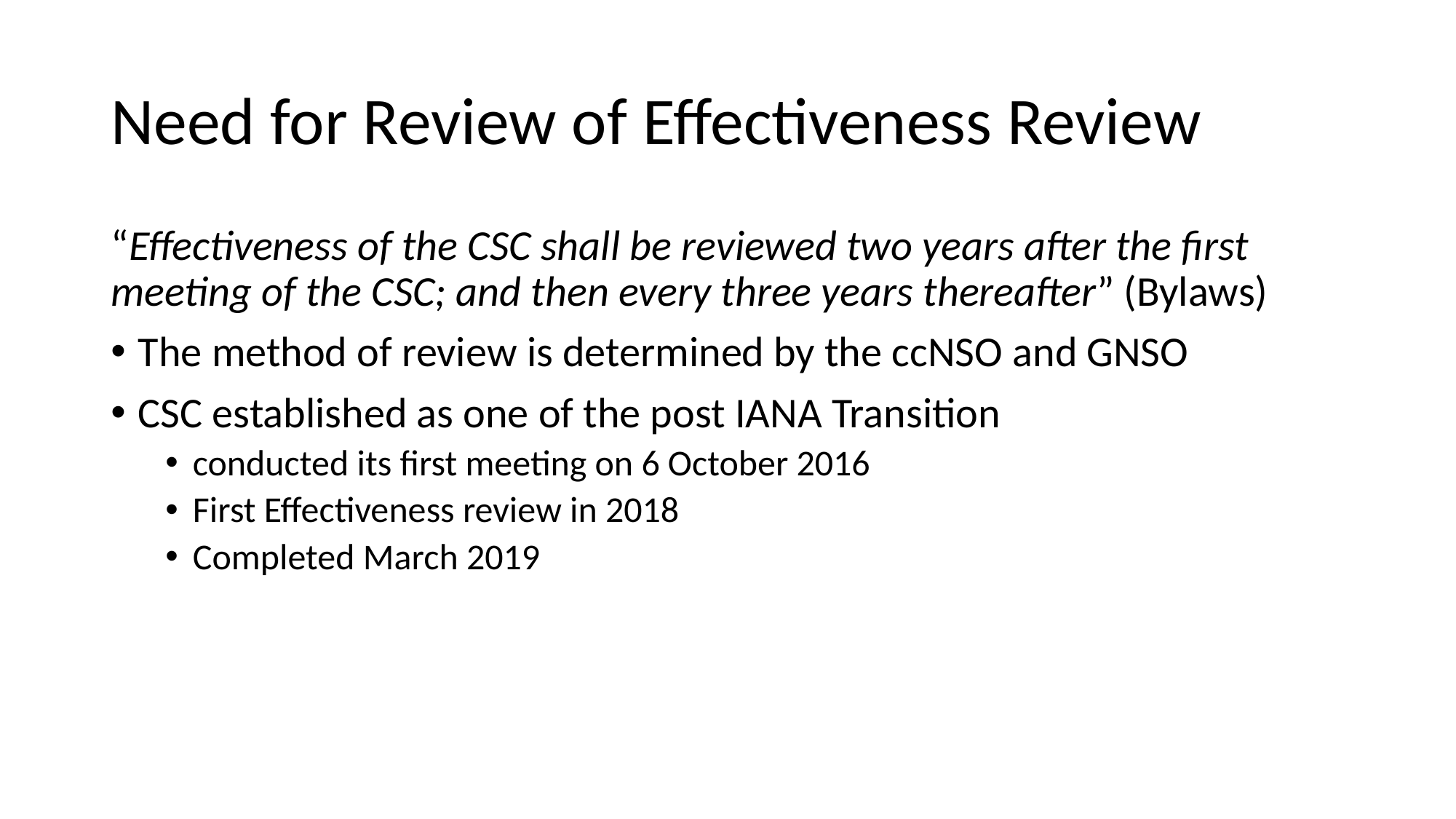

# Need for Review of Effectiveness Review
“Effectiveness of the CSC shall be reviewed two years after the first meeting of the CSC; and then every three years thereafter” (Bylaws)
The method of review is determined by the ccNSO and GNSO
CSC established as one of the post IANA Transition
conducted its first meeting on 6 October 2016
First Effectiveness review in 2018
Completed March 2019